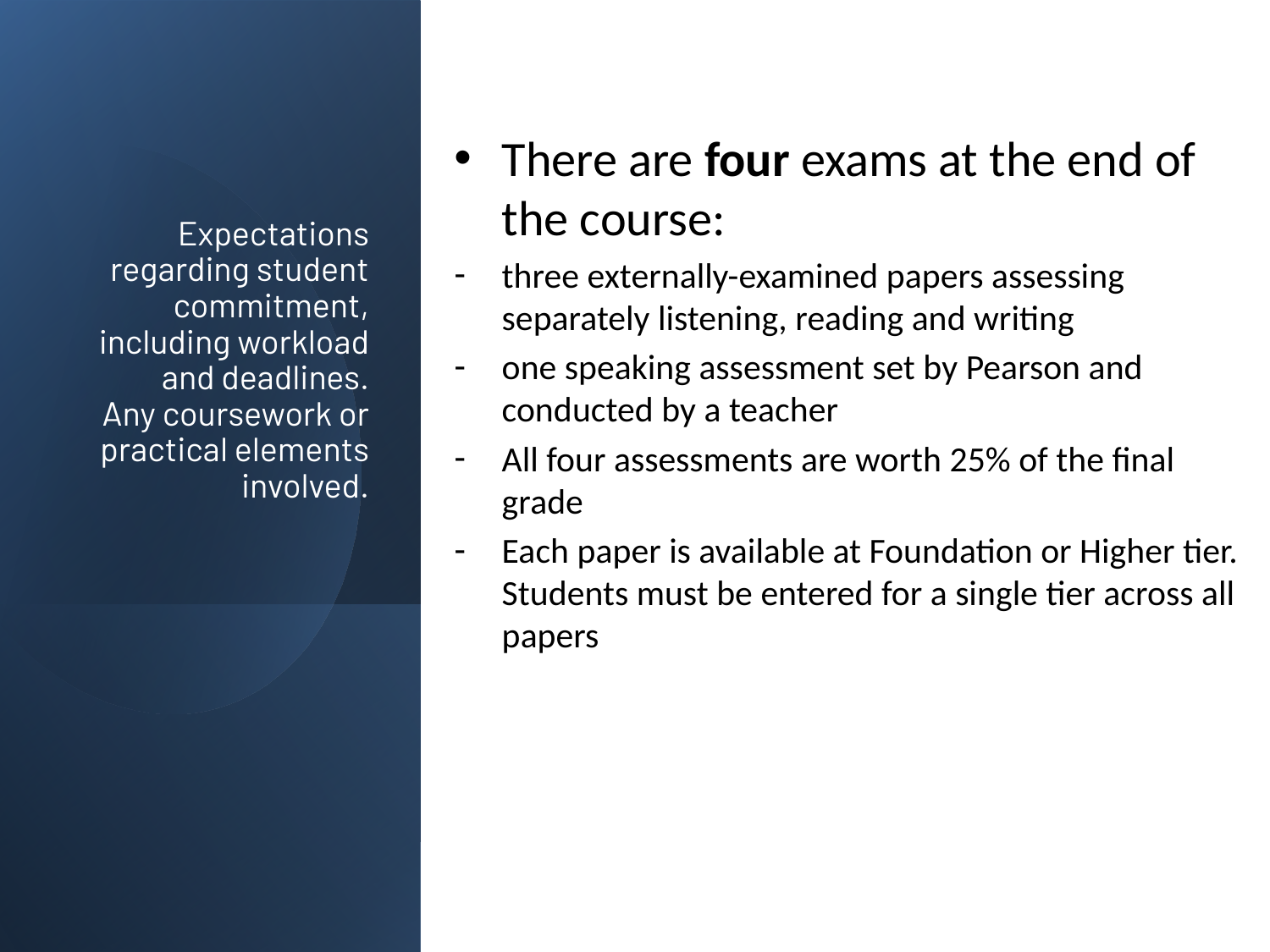

# Expectations regarding student commitment, including workload and deadlines. Any coursework or practical elements involved.
There are four exams at the end of the course:
three externally-examined papers assessing separately listening, reading and writing
one speaking assessment set by Pearson and conducted by a teacher
All four assessments are worth 25% of the final grade
Each paper is available at Foundation or Higher tier. Students must be entered for a single tier across all papers